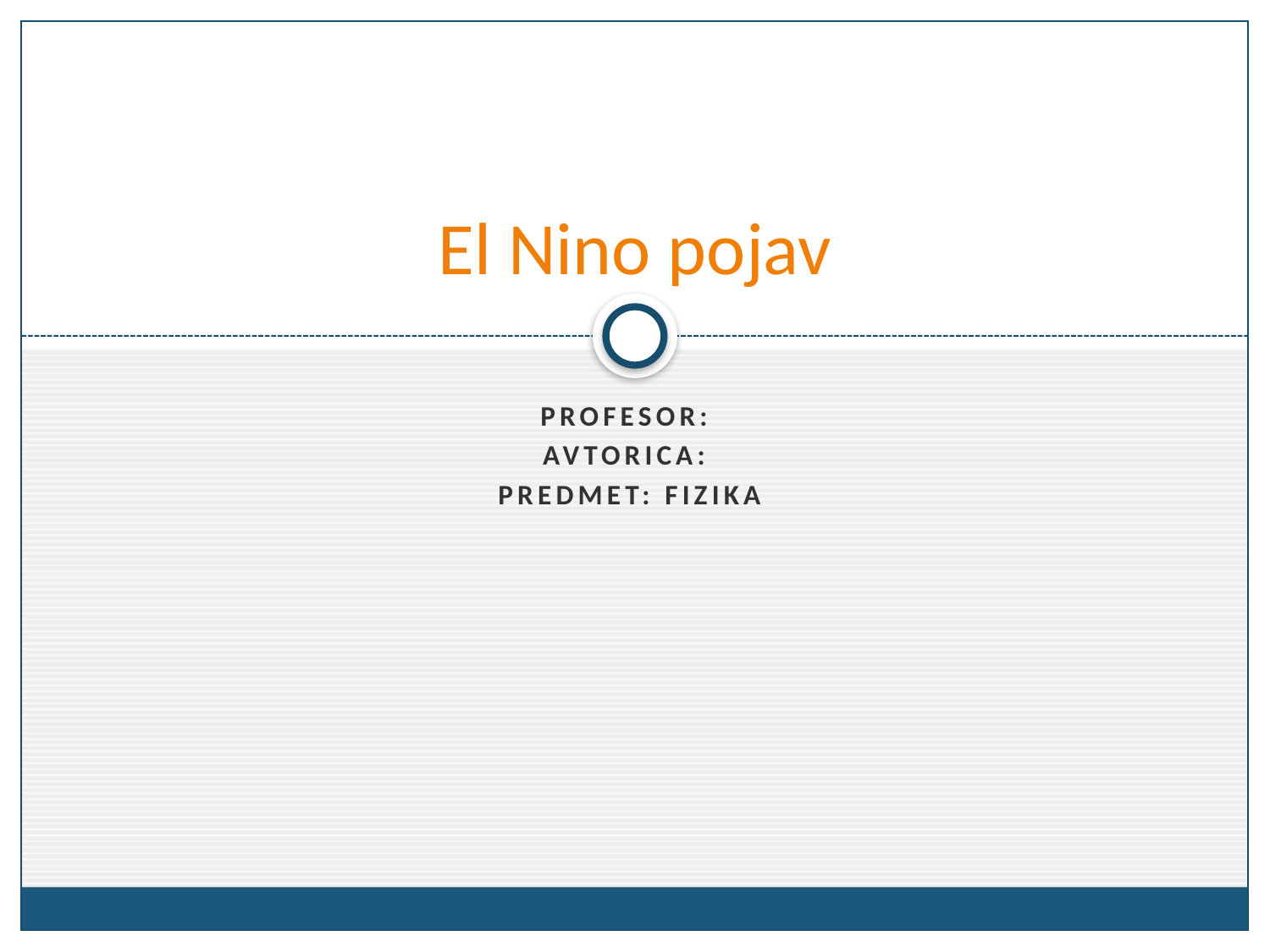

# El Nino pojav
Profesor:
Avtorica:
Predmet: Fizika